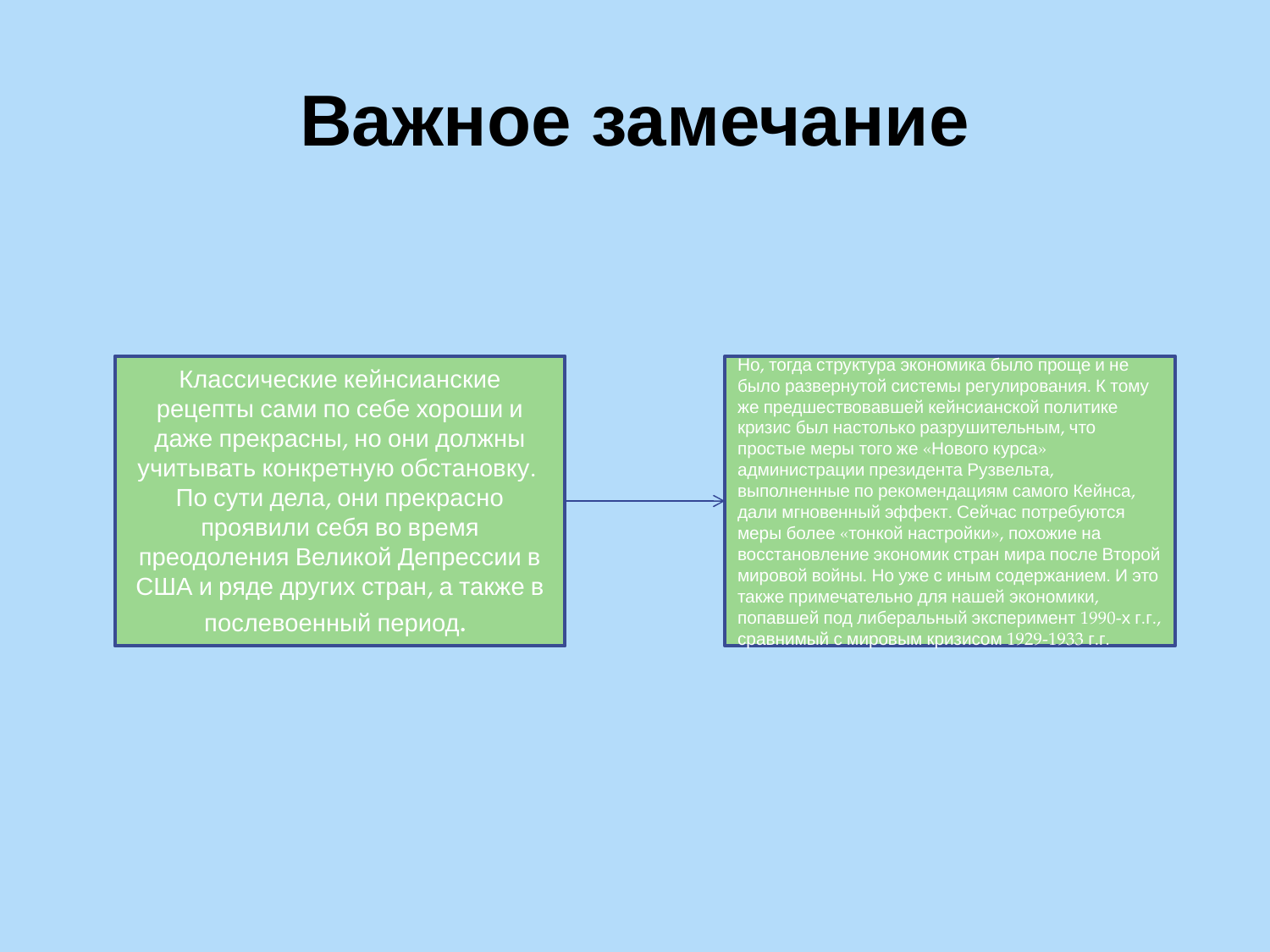

# Важное замечание

Классические кейнсианские рецепты сами по себе хороши и даже прекрасны, но они должны учитывать конкретную обстановку.
По сути дела, они прекрасно проявили себя во время преодоления Великой Депрессии в США и ряде других стран, а также в послевоенный период.
Но, тогда структура экономика было проще и не было развернутой системы регулирования. К тому же предшествовавшей кейнсианской политике кризис был настолько разрушительным, что  простые меры того же «Нового курса» администрации президента Рузвельта, выполненные по рекомендациям самого Кейнса, дали мгновенный эффект. Сейчас потребуются меры более «тонкой настройки», похожие на восстановление экономик стран мира после Второй мировой войны. Но уже с иным содержанием. И это также примечательно для нашей экономики, попавшей под либеральный эксперимент 1990-х г.г., сравнимый с мировым кризисом 1929-1933 г.г.